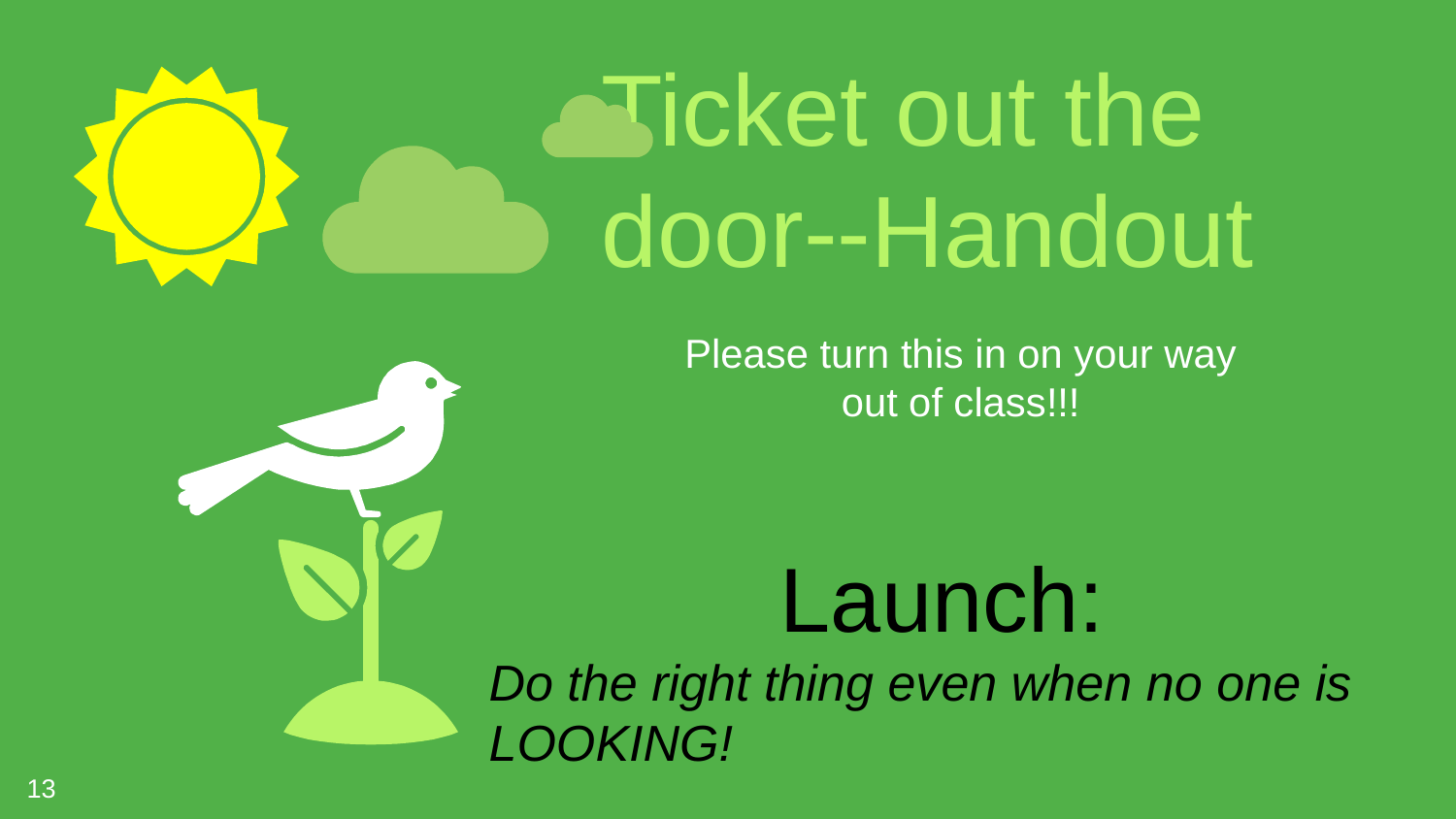

Ticket out the door--Handout

Please turn this in on your way out of class!!!

Launch:
Do the right thing even when no one is LOOKING!
13